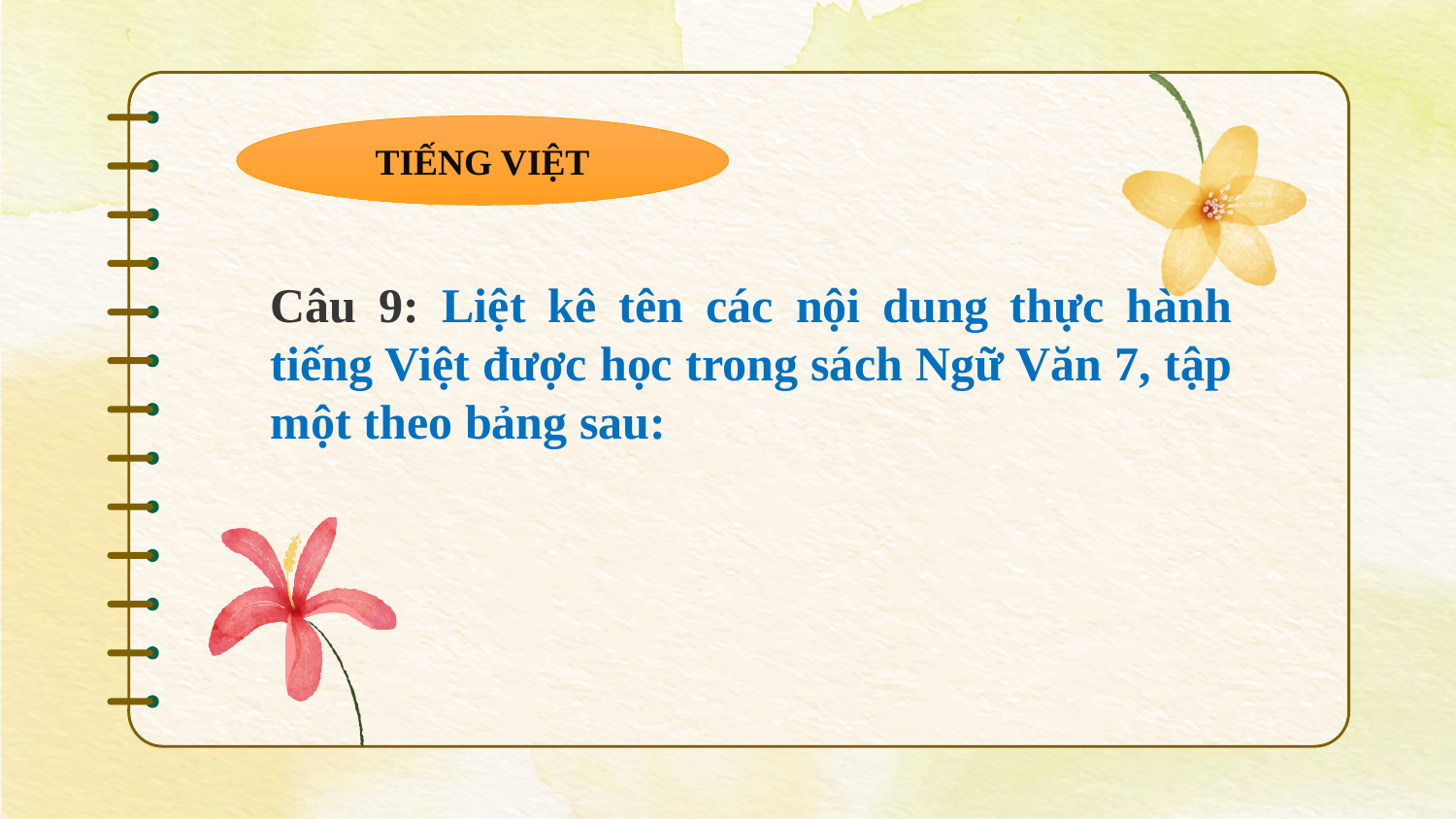

TIẾNG VIỆT
Câu 9: Liệt kê tên các nội dung thực hành tiếng Việt được học trong sách Ngữ Văn 7, tập một theo bảng sau: